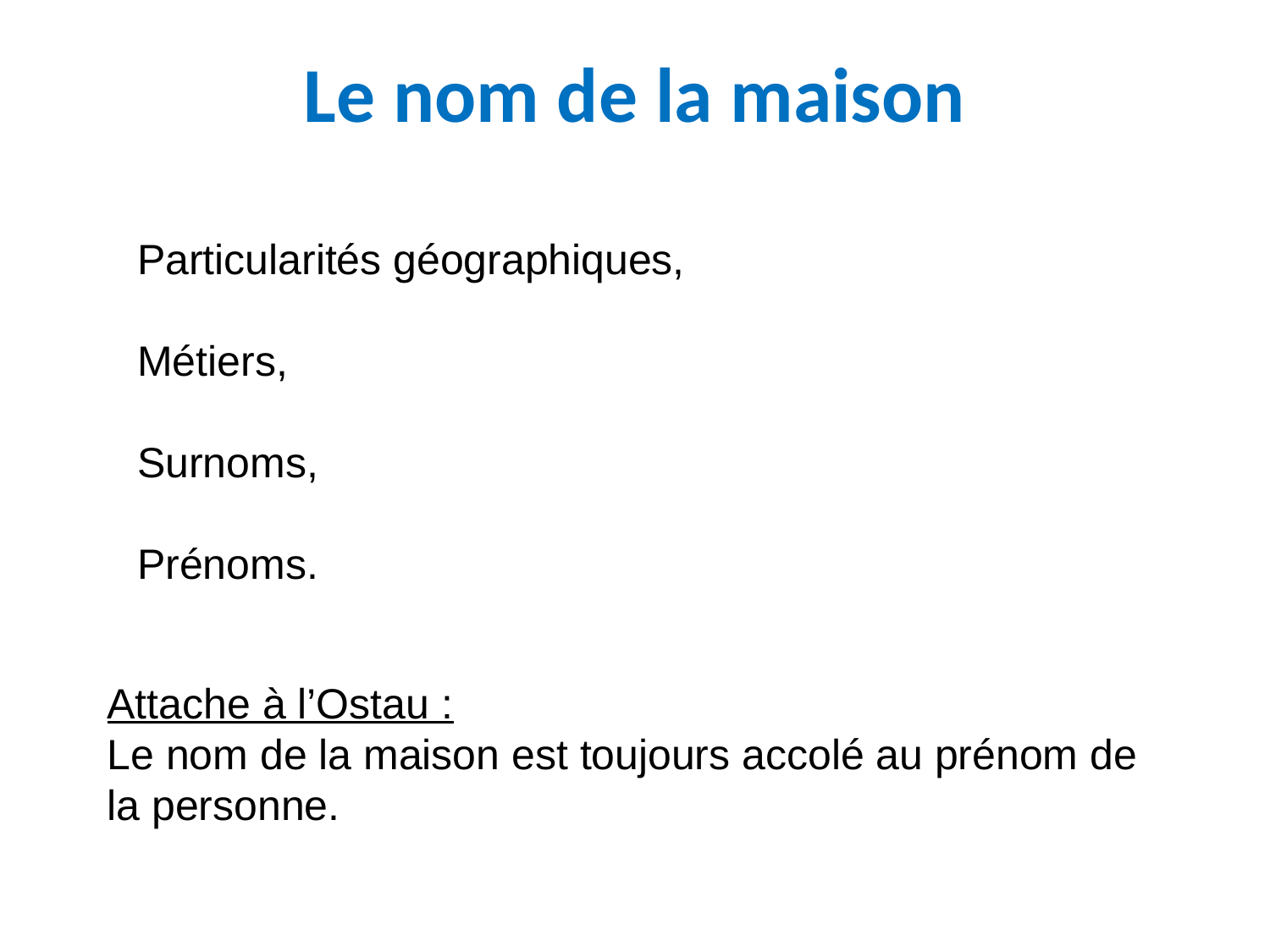

Le nom de la maison
Particularités géographiques,

Métiers,

Surnoms,

Prénoms.
Attache à l’Ostau :
Le nom de la maison est toujours accolé au prénom de la personne.